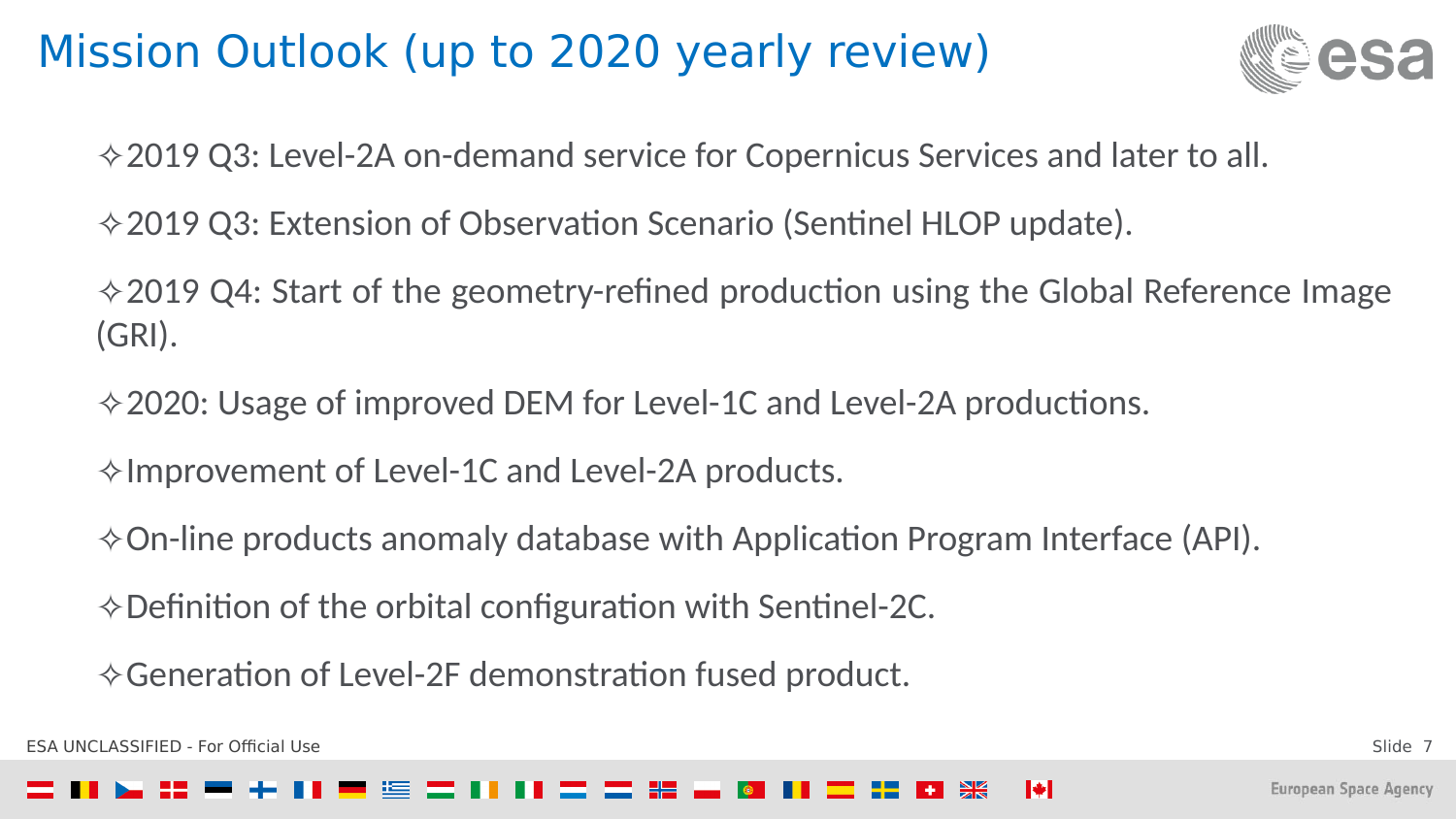

Mission Outlook (up to 2020 yearly review)
2019 Q3: Level-2A on-demand service for Copernicus Services and later to all.
2019 Q3: Extension of Observation Scenario (Sentinel HLOP update).
2019 Q4: Start of the geometry-refined production using the Global Reference Image (GRI).
2020: Usage of improved DEM for Level-1C and Level-2A productions.
Improvement of Level-1C and Level-2A products.
On-line products anomaly database with Application Program Interface (API).
Definition of the orbital configuration with Sentinel-2C.
Generation of Level-2F demonstration fused product.